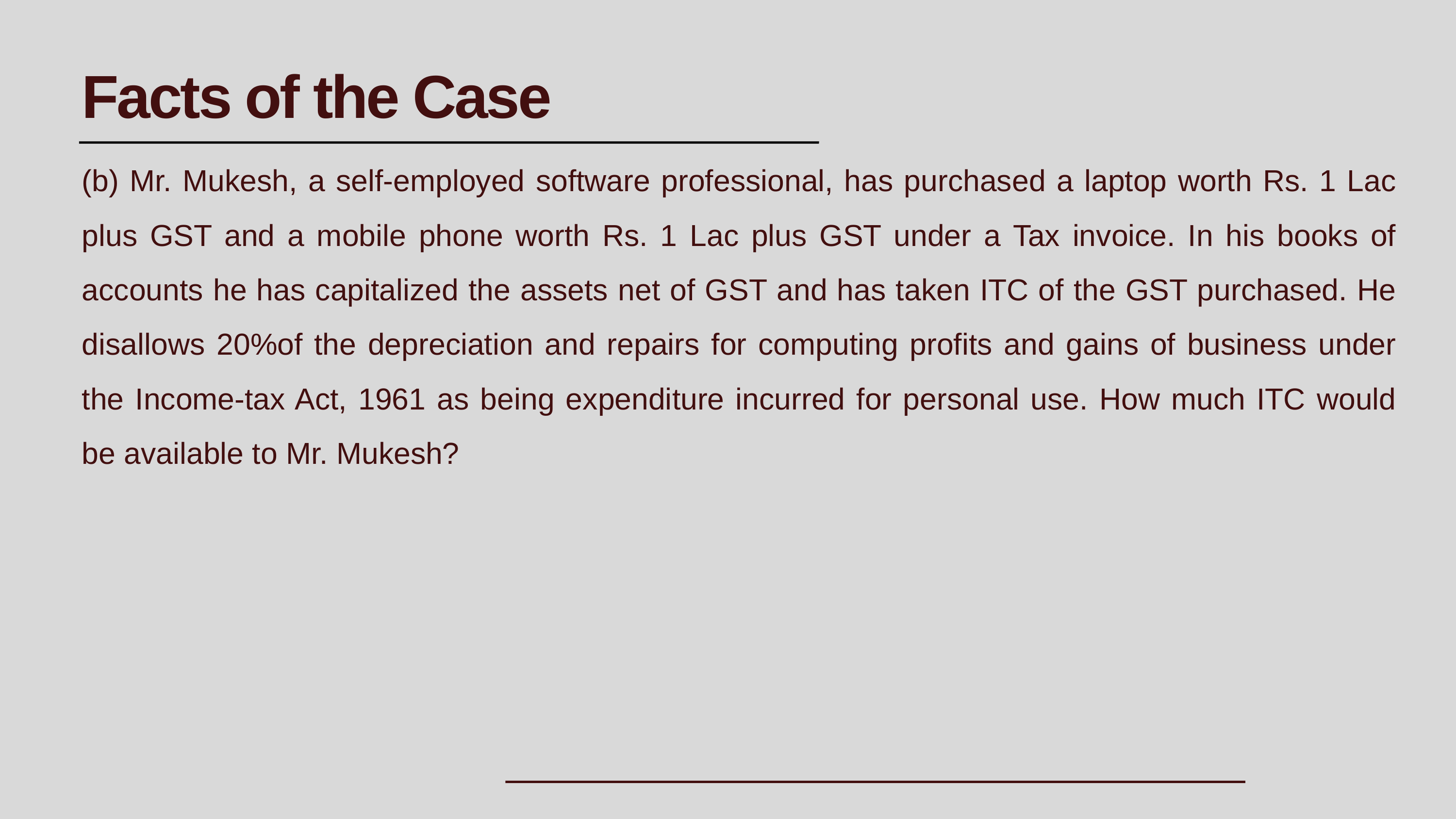

Facts of the Case

(b) Mr. Mukesh, a self-employed software professional, has purchased a laptop worth Rs. 1 Lac plus GST and a mobile phone worth Rs. 1 Lac plus GST under a Tax invoice. In his books of accounts he has capitalized the assets net of GST and has taken ITC of the GST purchased. He disallows 20%of the depreciation and repairs for computing profits and gains of business under the Income-tax Act, 1961 as being expenditure incurred for personal use. How much ITC would be available to Mr. Mukesh?